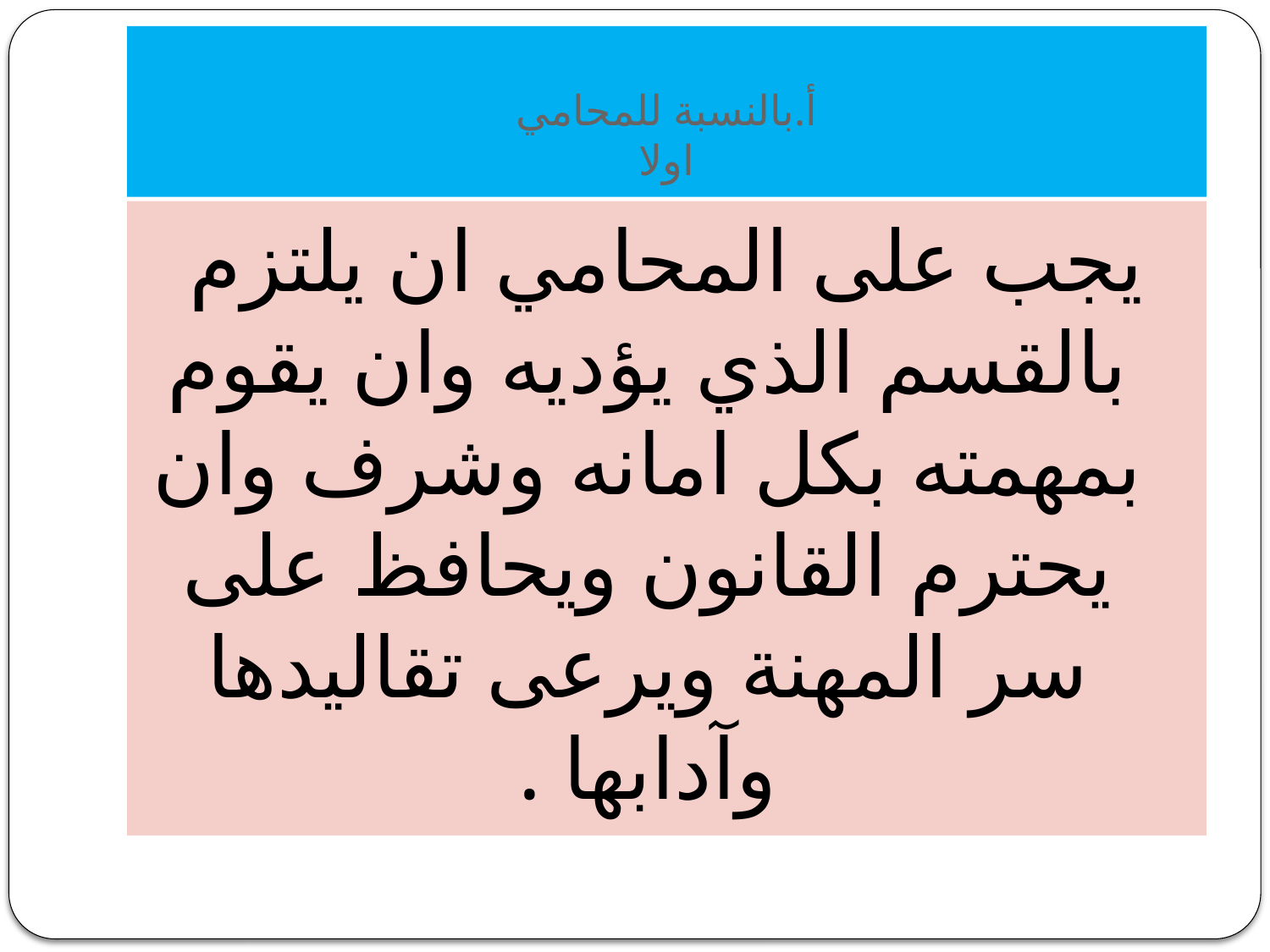

# أ.بالنسبة للمحامي اولا
يجب على المحامي ان يلتزم بالقسم الذي يؤديه وان يقوم بمهمته بكل امانه وشرف وان يحترم القانون ويحافظ على سر المهنة ويرعى تقاليدها وآدابها .